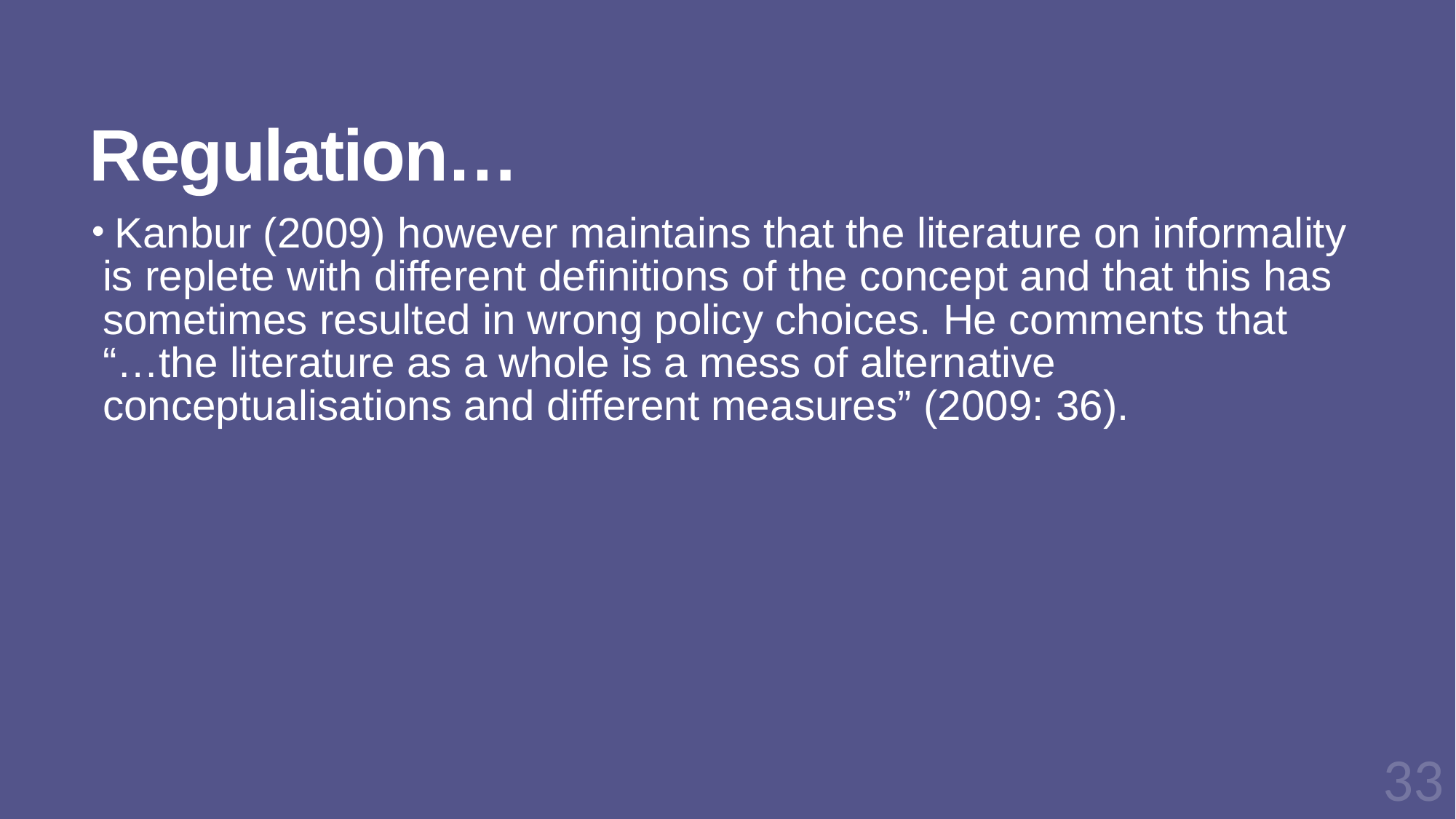

# Regulation…
 Kanbur (2009) however maintains that the literature on informality is replete with different definitions of the concept and that this has sometimes resulted in wrong policy choices. He comments that “…the literature as a whole is a mess of alternative conceptualisations and different measures” (2009: 36).
33